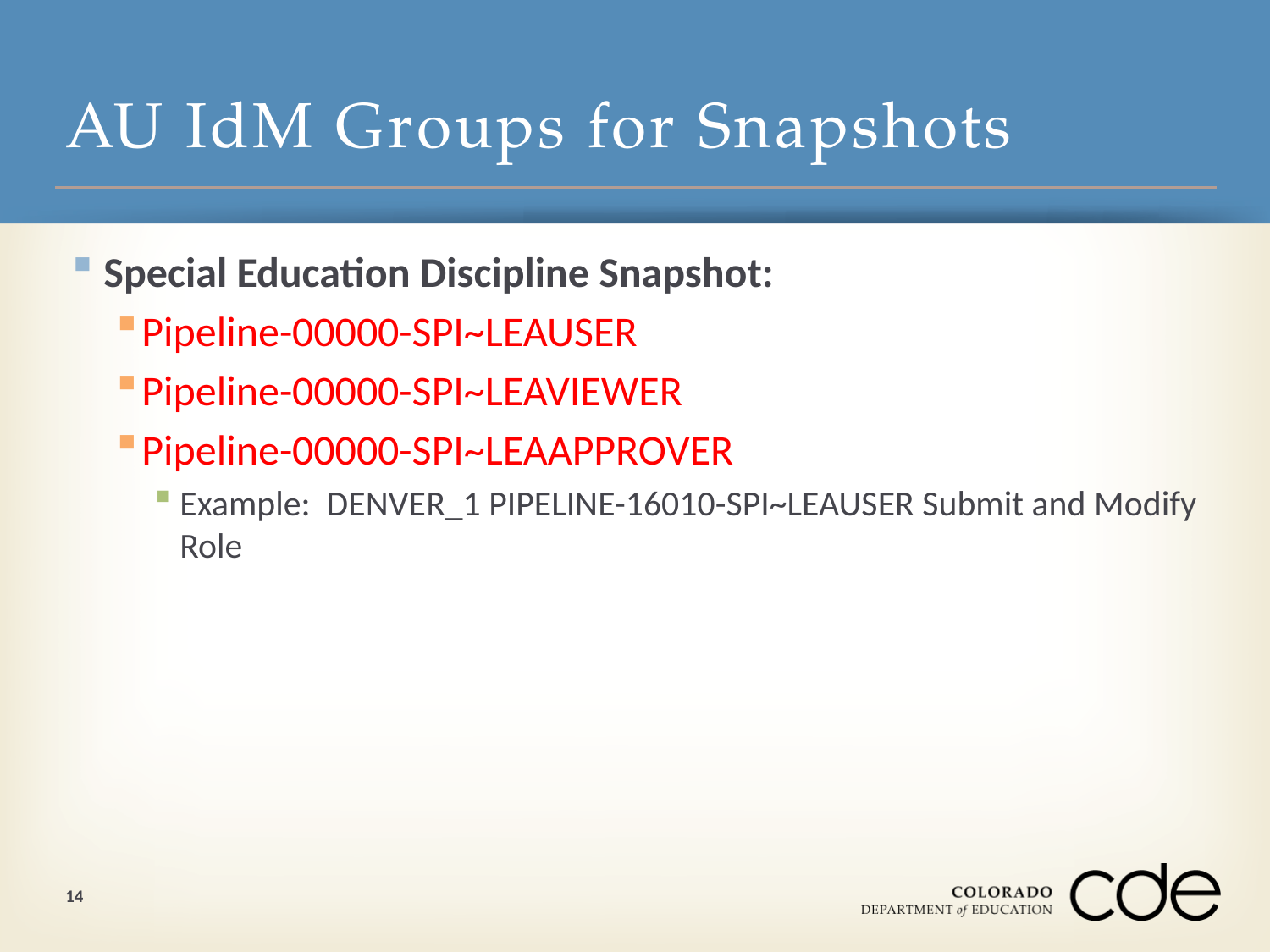

# AU IdM Groups for Snapshots
Special Education Discipline Snapshot:
Pipeline-00000-SPI~LEAUSER
Pipeline-00000-SPI~LEAVIEWER
Pipeline-00000-SPI~LEAAPPROVER
Example:  DENVER_1 PIPELINE-16010-SPI~LEAUSER Submit and Modify Role

14